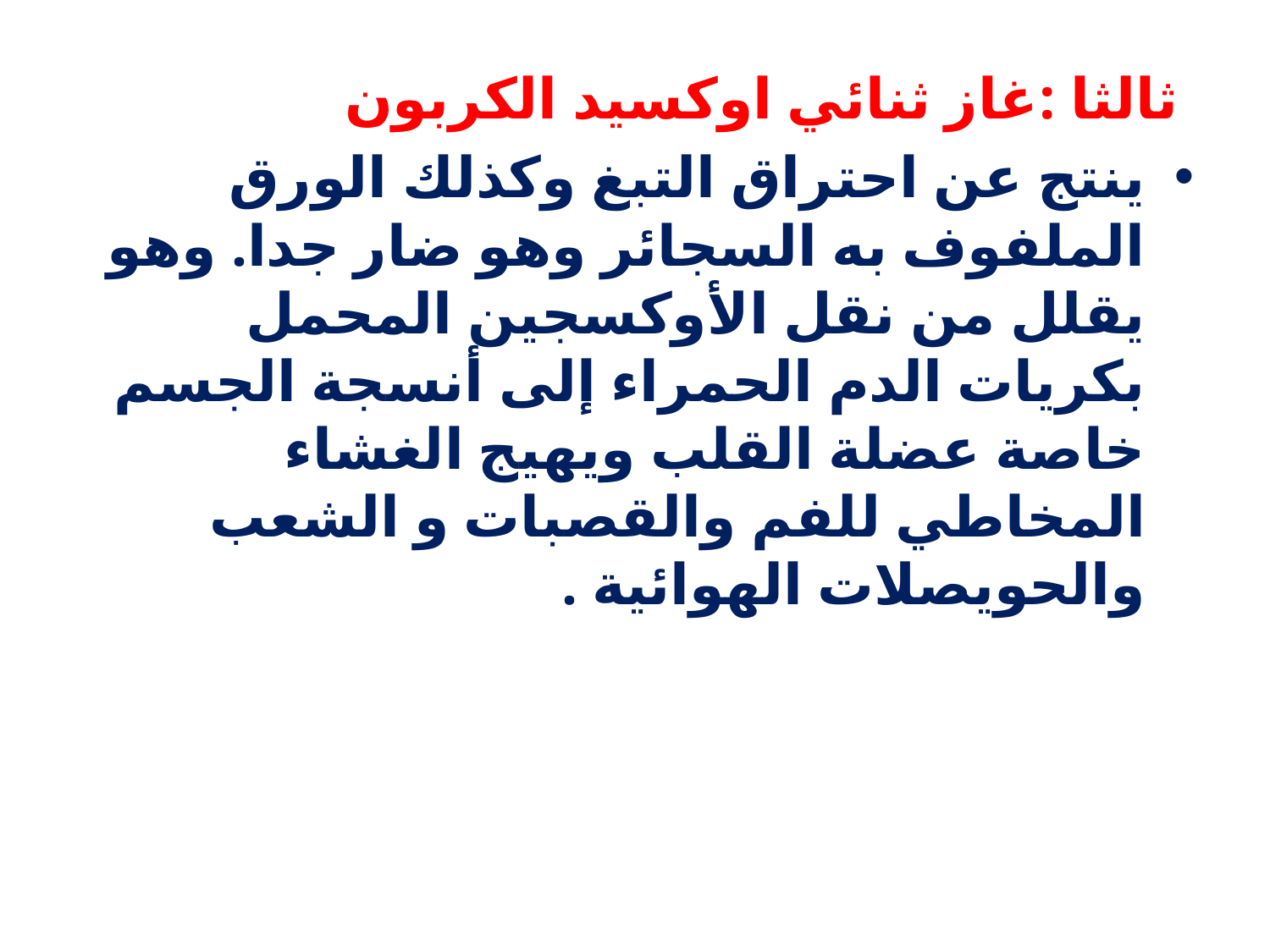

ثالثا :غاز ثنائي اوكسيد الكربون
ينتج عن احتراق التبغ وكذلك الورق الملفوف به السجائر وهو ضار جدا. وهو يقلل من نقل الأوكسجين المحمل بكريات الدم الحمراء إلى أنسجة الجسم خاصة عضلة القلب ويهيج الغشاء المخاطي للفم والقصبات و الشعب والحويصلات الهوائية .
#